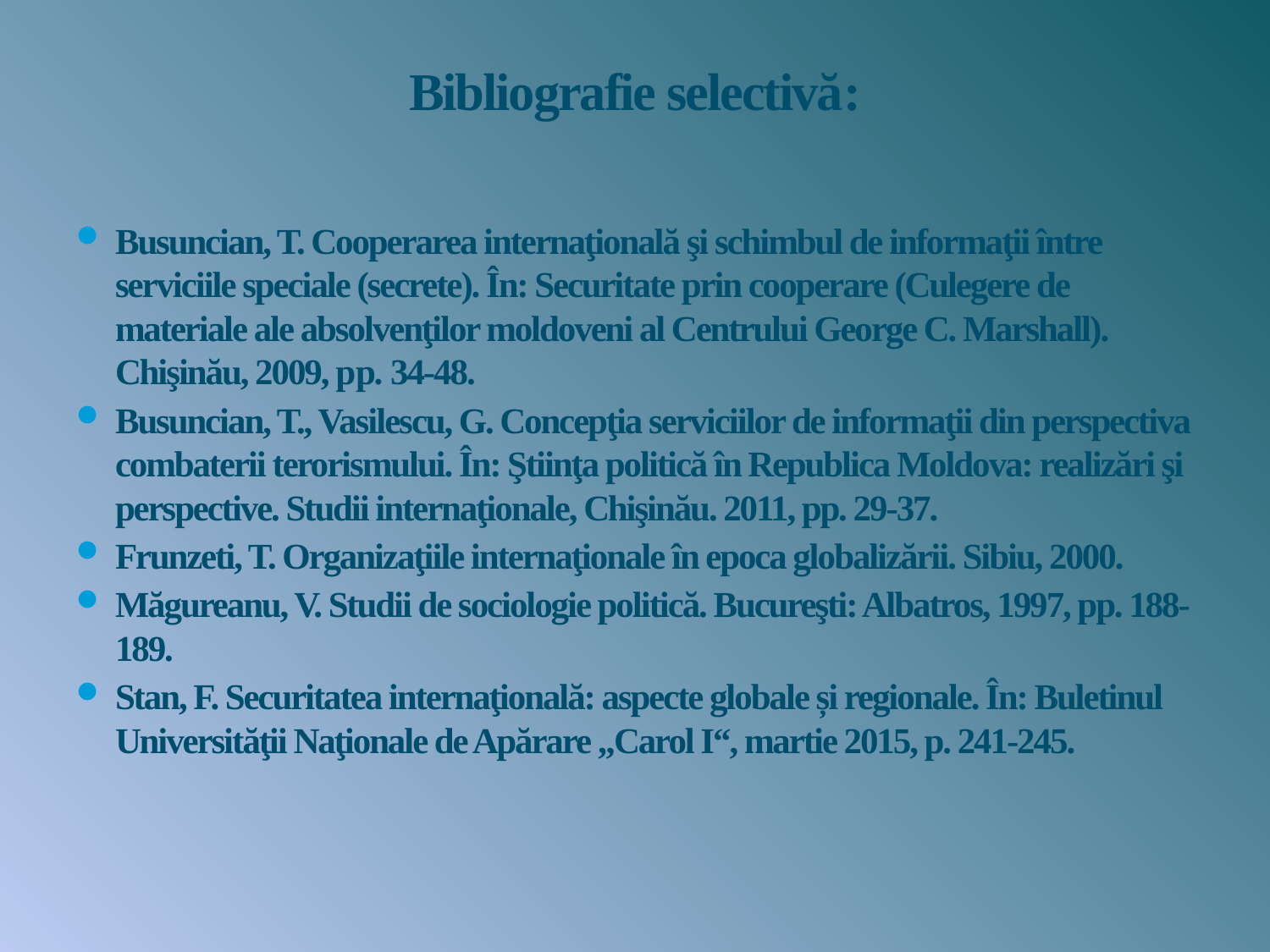

# Bibliografie selectivă:
Busuncian, T. Cooperarea internaţională şi schimbul de informaţii între serviciile speciale (secrete). În: Securitate prin cooperare (Culegere de materiale ale absolvenţilor moldoveni al Centrului George C. Marshall). Chişinău, 2009, pp. 34-48.
Busuncian, T., Vasilescu, G. Concepţia serviciilor de informaţii din perspectiva combaterii terorismului. În: Ştiinţa politică în Republica Moldova: realizări şi perspective. Studii internaţionale, Chişinău. 2011, pp. 29-37.
Frunzeti, T. Organizaţiile internaţionale în epoca globalizării. Sibiu, 2000.
Măgureanu, V. Studii de sociologie politică. Bucureşti: Albatros, 1997, pp. 188-189.
Stan, F. Securitatea internaţională: aspecte globale și regionale. În: Buletinul Universităţii Naţionale de Apărare „Carol I“, martie 2015, p. 241-245.